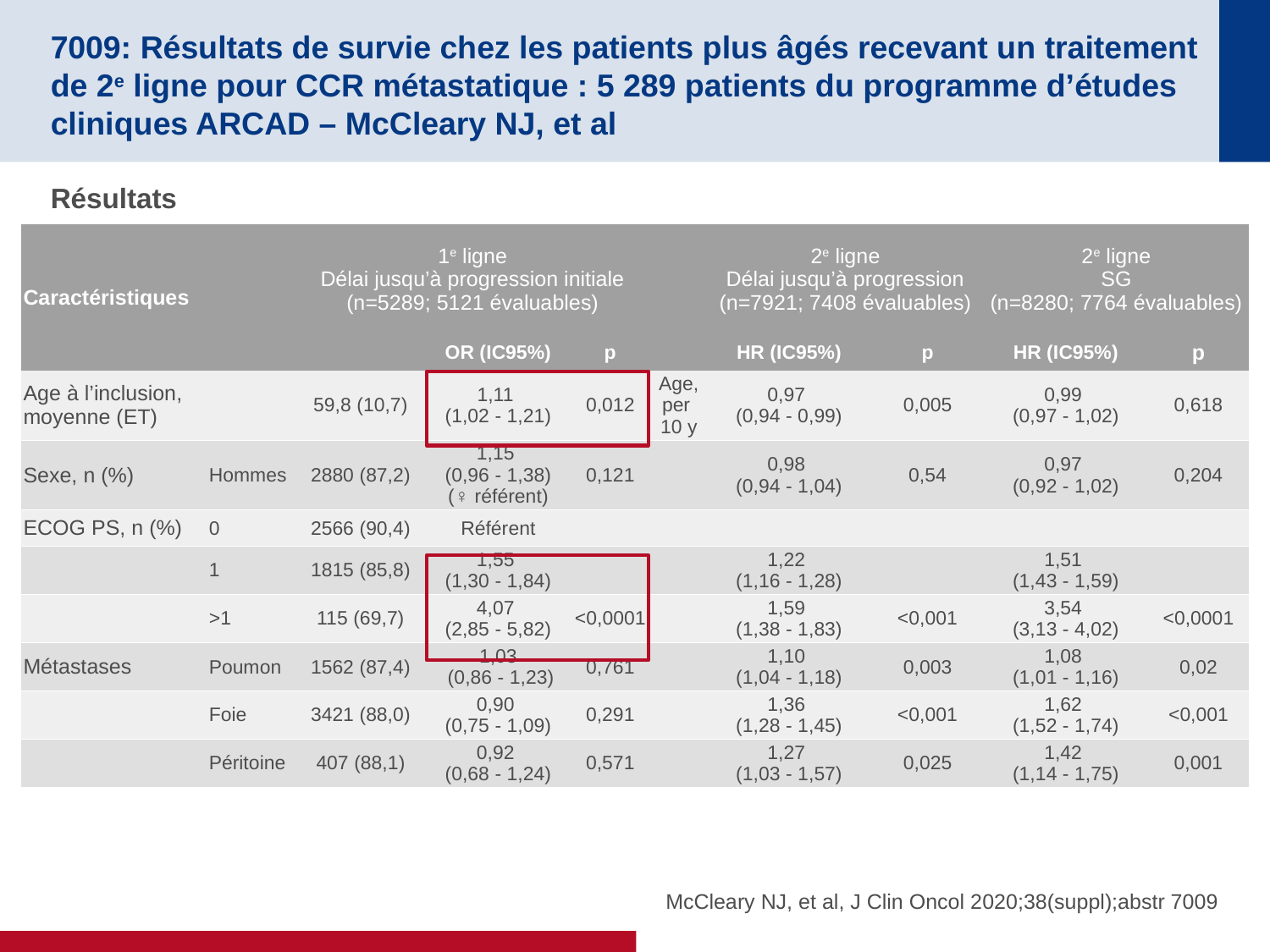

# 7009: Résultats de survie chez les patients plus âgés recevant un traitement de 2e ligne pour CCR métastatique : 5 289 patients du programme d’études cliniques ARCAD – McCleary NJ, et al
Résultats

| Caractéristiques |  | 1e ligne Délai jusqu’à progression initiale (n=5289; 5121 évaluables) |  |  |  | 2e ligne Délai jusqu’à progression (n=7921; 7408 évaluables) |  | 2e ligne SG (n=8280; 7764 évaluables) |  |
| --- | --- | --- | --- | --- | --- | --- | --- | --- | --- |
|  |  |  | OR (IC95%) | p |  | HR (IC95%) | p | HR (IC95%) | p |
| Age à l’inclusion, moyenne (ET) |  | 59,8 (10,7) | 1,11 (1,02 - 1,21) | 0,012 | Age, per 10 y | 0,97 (0,94 - 0,99) | 0,005 | 0,99 (0,97 - 1,02) | 0,618 |
| Sexe, n (%) | Hommes | 2880 (87,2) | 1,15 (0,96 - 1,38) (♀ référent) | 0,121 |  | 0,98 (0,94 - 1,04) | 0,54 | 0,97 (0,92 - 1,02) | 0,204 |
| ECOG PS, n (%) | 0 | 2566 (90,4) | Référent |  |  |  |  |  |  |
|  | 1 | 1815 (85,8) | 1,55 (1,30 - 1,84) |  |  | 1,22 (1,16 - 1,28) |  | 1,51 (1,43 - 1,59) |  |
|  | >1 | 115 (69,7) | 4,07 (2,85 - 5,82) | <0,0001 |  | 1,59 (1,38 - 1,83) | <0,001 | 3,54 (3,13 - 4,02) | <0,0001 |
| Métastases | Poumon | 1562 (87,4) | 1,03 (0,86 - 1,23) | 0,761 |  | 1,10 (1,04 - 1,18) | 0,003 | 1,08 (1,01 - 1,16) | 0,02 |
|  | Foie | 3421 (88,0) | 0,90 (0,75 - 1,09) | 0,291 |  | 1,36 (1,28 - 1,45) | <0,001 | 1,62 (1,52 - 1,74) | <0,001 |
|  | Péritoine | 407 (88,1) | 0,92 (0,68 - 1,24) | 0,571 |  | 1,27 (1,03 - 1,57) | 0,025 | 1,42 (1,14 - 1,75) | 0,001 |

McCleary NJ, et al, J Clin Oncol 2020;38(suppl);abstr 7009